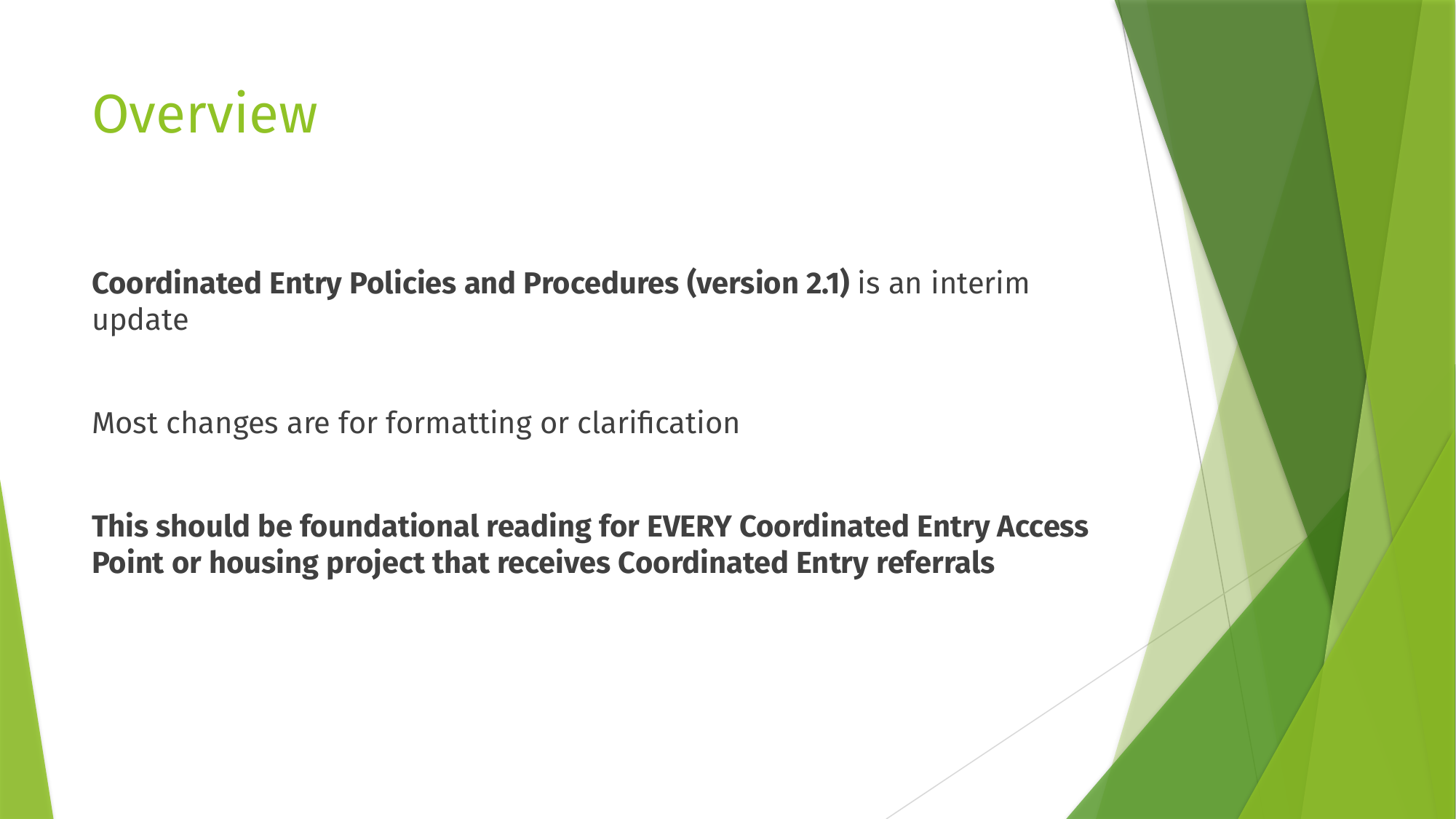

# Overview
Coordinated Entry Policies and Procedures (version 2.1) is an interim update

Most changes are for formatting or clarification

This should be foundational reading for EVERY Coordinated Entry Access Point or housing project that receives Coordinated Entry referrals